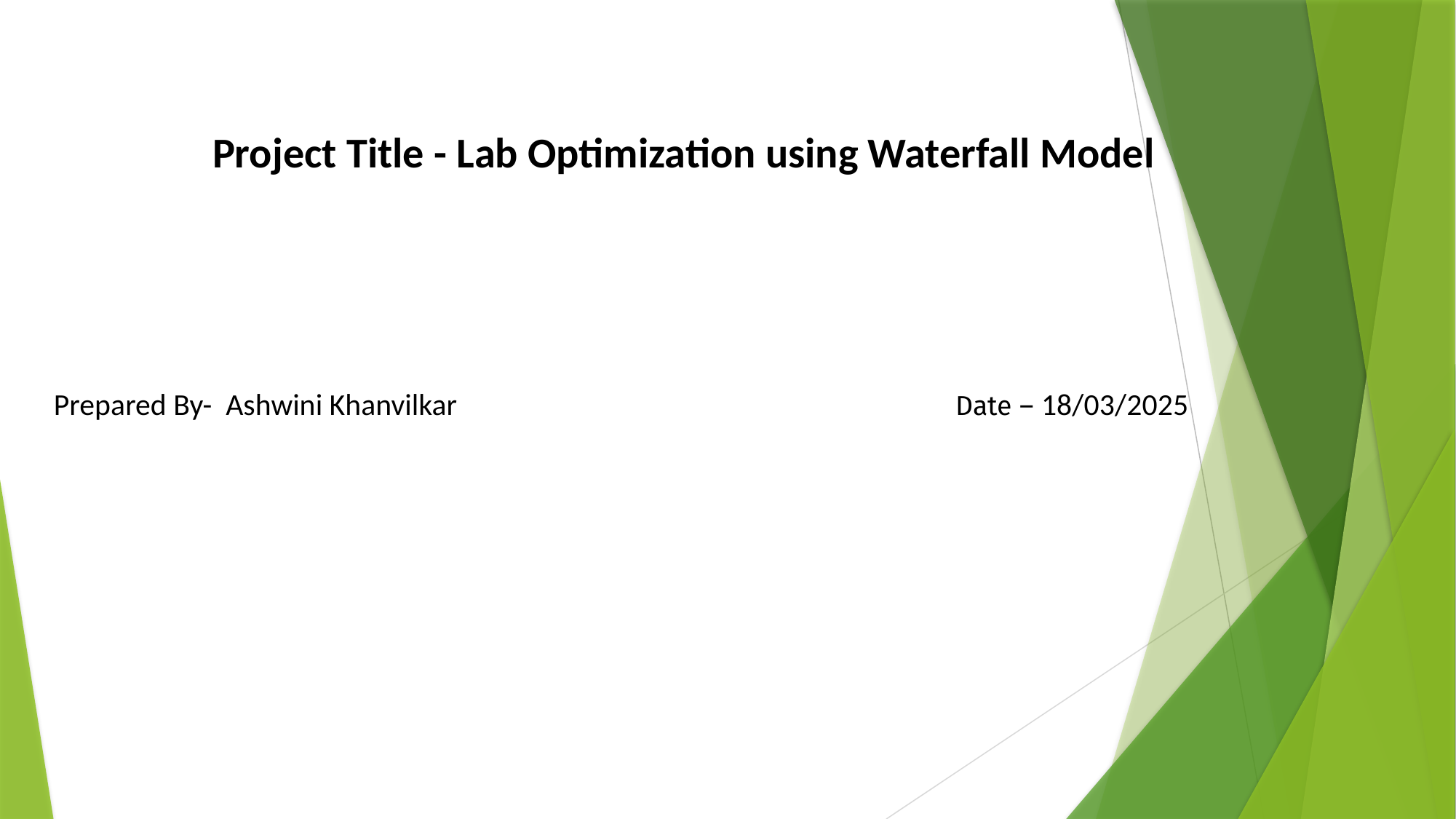

Project Title - Lab Optimization using Waterfall Model
Prepared By-  Ashwini Khanvilkar
Date – 18/03/2025